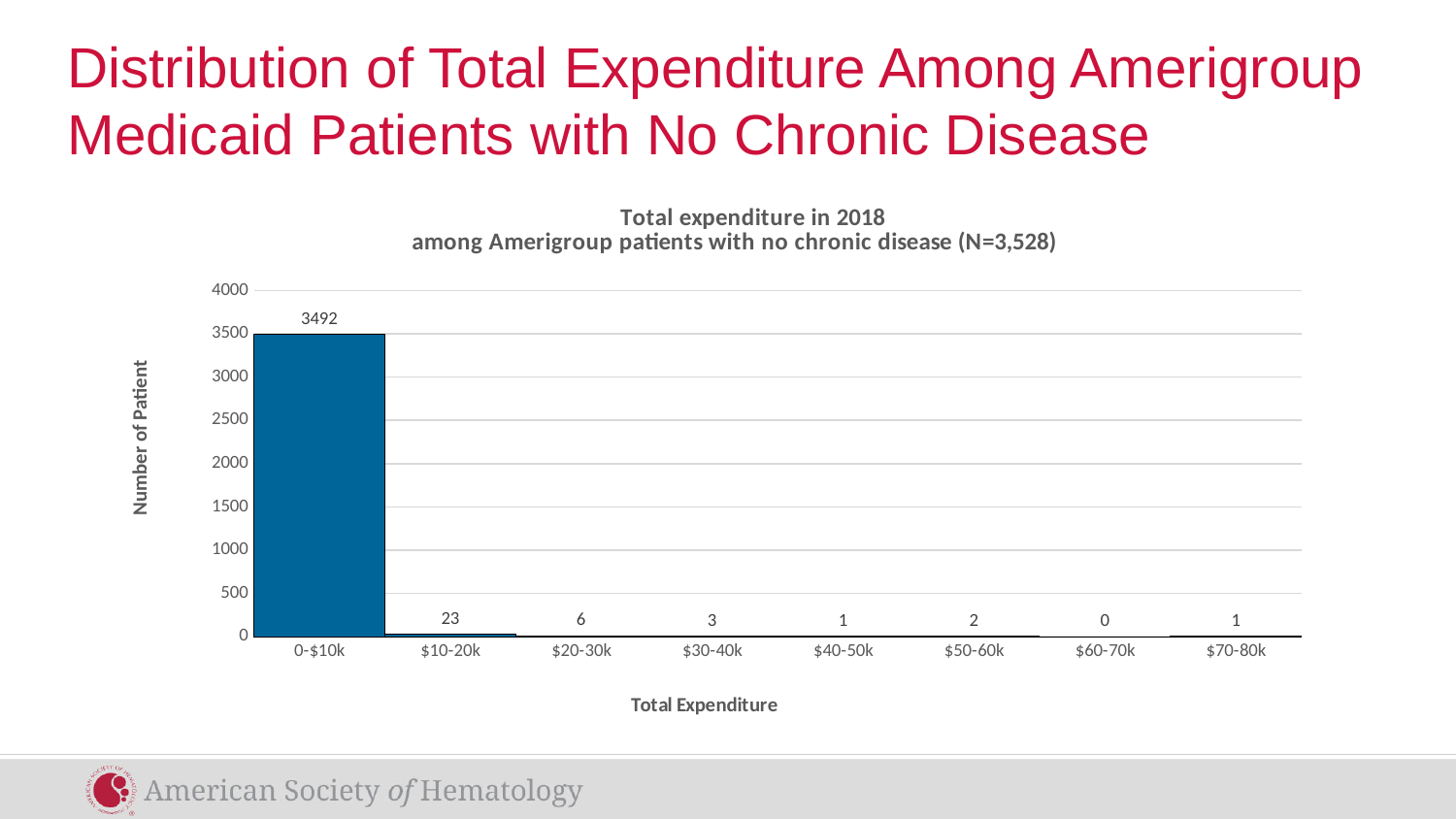

# Distribution of Total Expenditure Among Amerigroup Medicaid Patients with No Chronic Disease

### Chart: Total expenditure in 2018
among Amerigroup patients with no chronic disease (N=3,528)

| Category | Number of Patient |
|---|---|
| 0-$10k | 3492.0 |
| $10-20k | 23.0 |
| $20-30k | 6.0 |
| $30-40k | 3.0 |
| $40-50k | 1.0 |
| $50-60k | 2.0 |
| $60-70k | 0.0 |
| $70-80k | 1.0 |